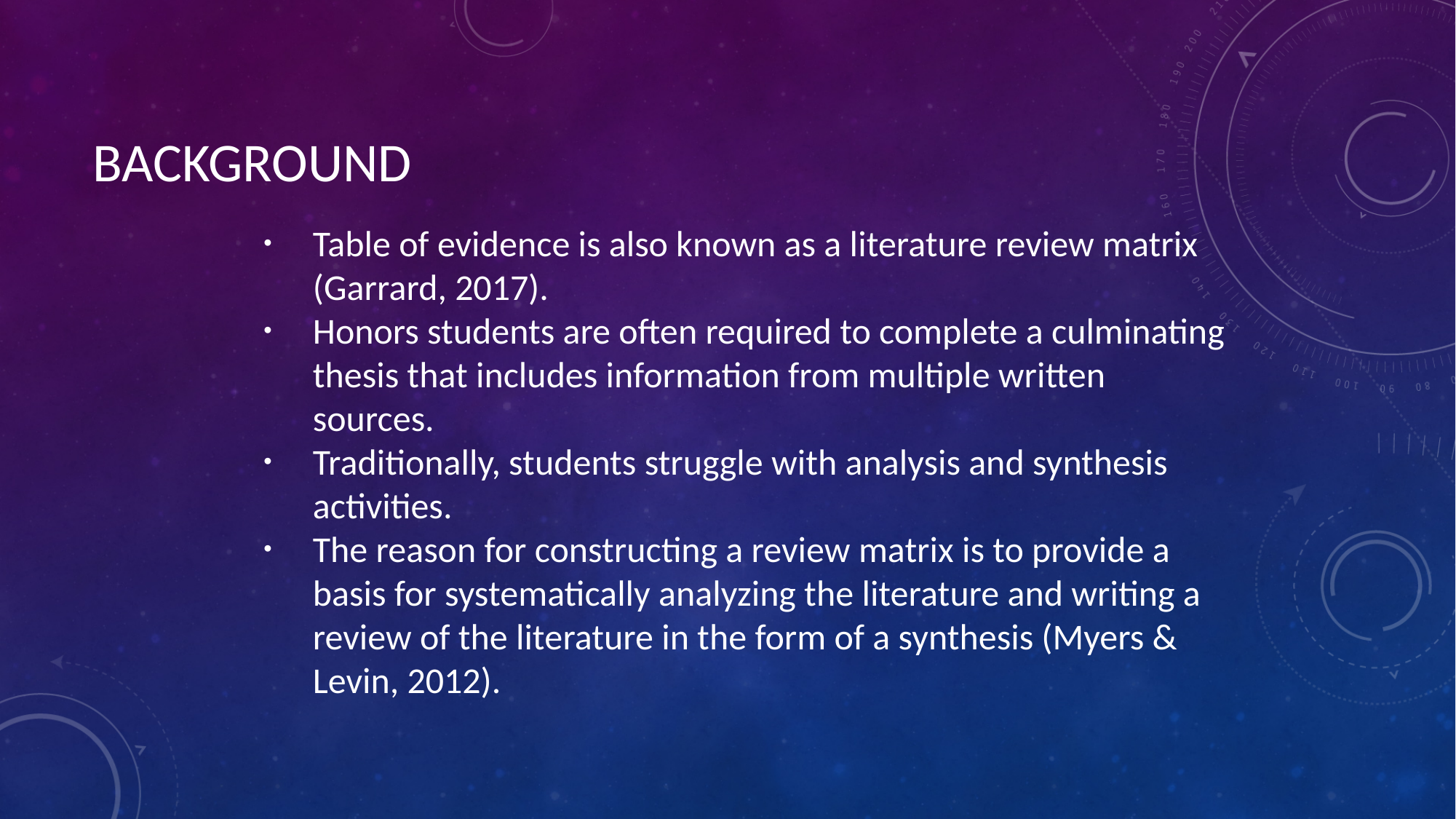

# Background

Table of evidence is also known as a literature review matrix (Garrard, 2017).
Honors students are often required to complete a culminating thesis that includes information from multiple written sources.
Traditionally, students struggle with analysis and synthesis activities.
The reason for constructing a review matrix is to provide a basis for systematically analyzing the literature and writing a review of the lit­erature in the form of a synthesis (Myers & Levin, 2012).